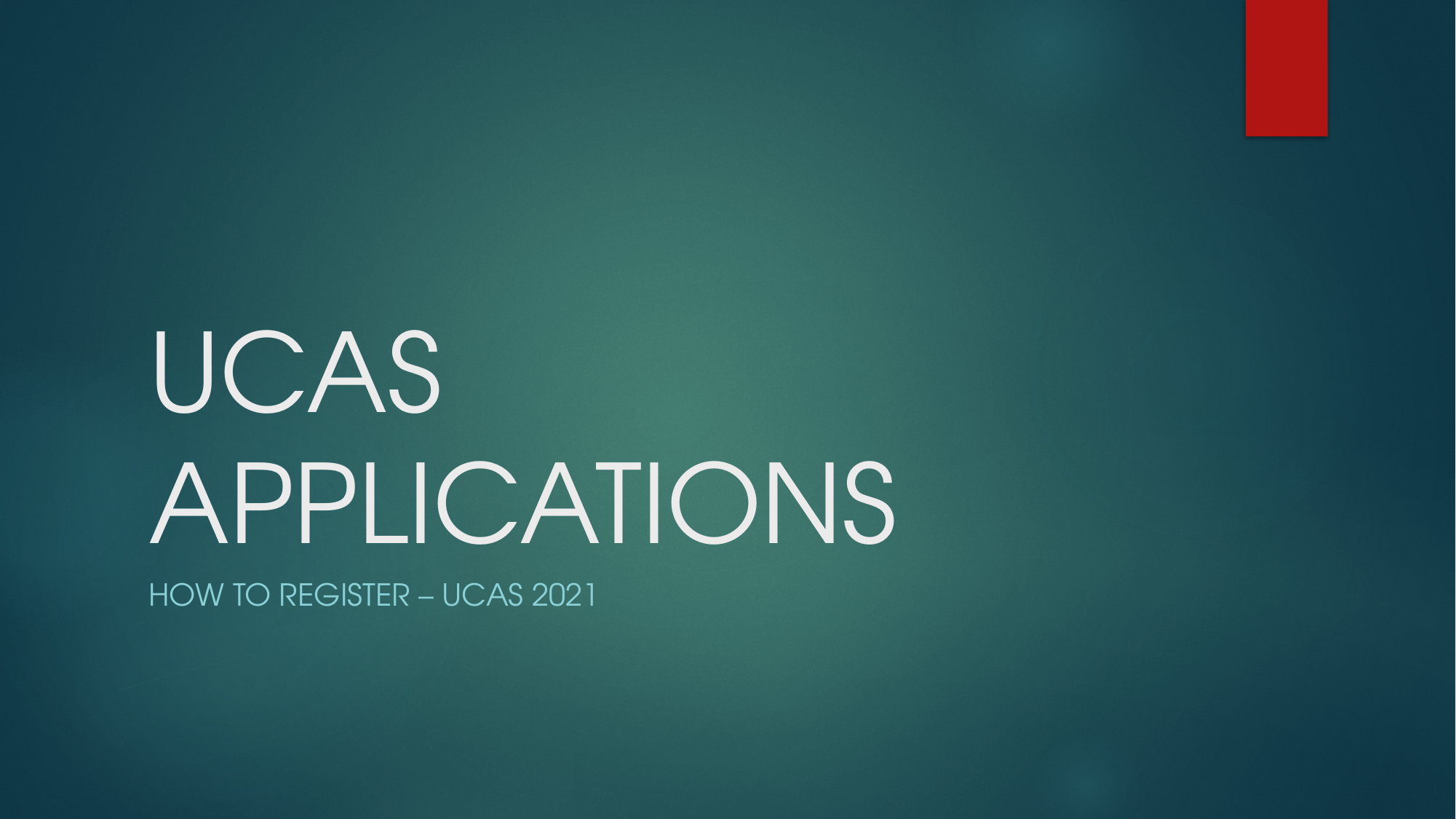

# UCAS APPLICATIONS
How to register – UCAS 2021